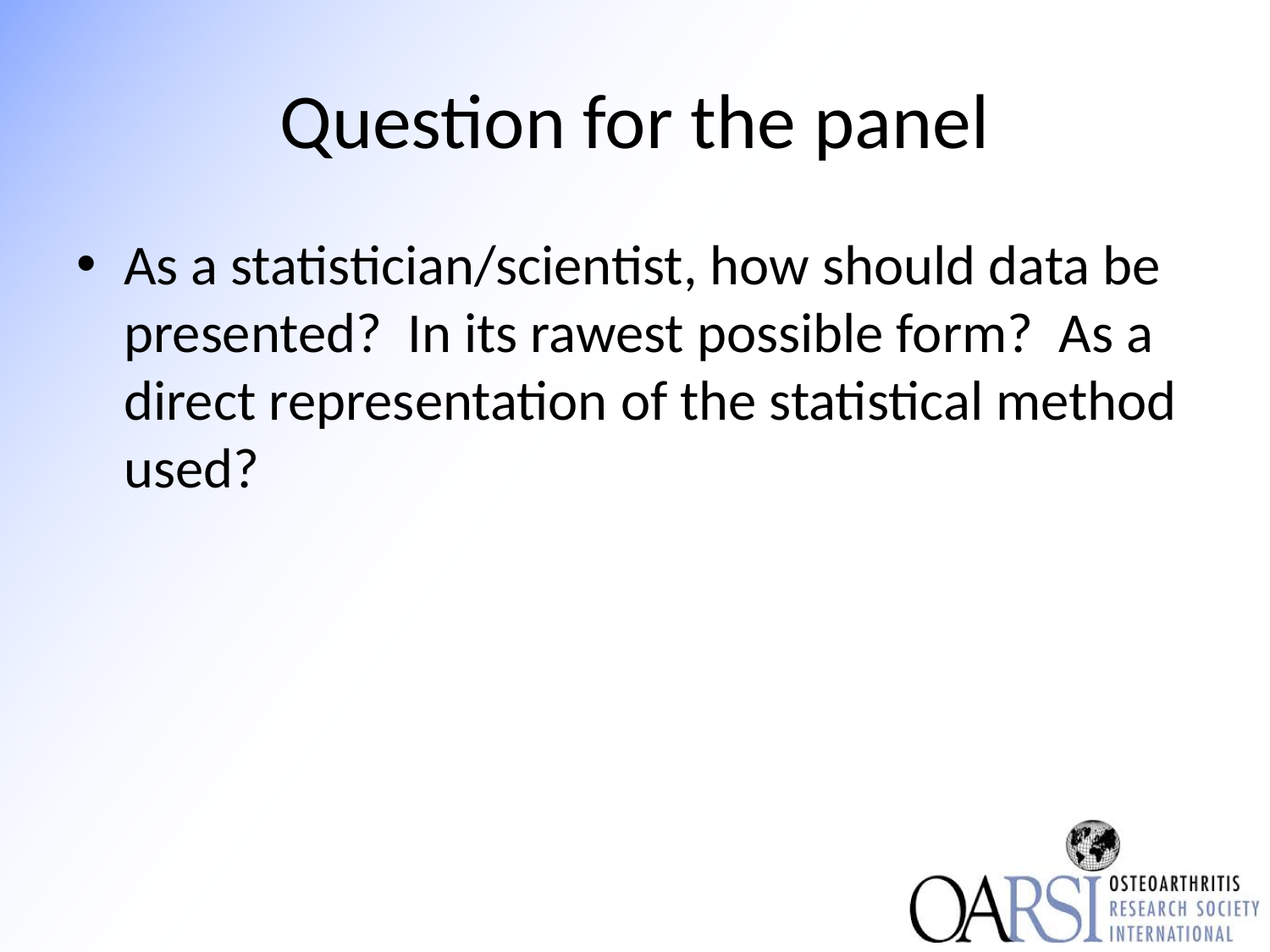

# Question for the panel
As a statistician/scientist, how should data be presented?  In its rawest possible form?  As a direct representation of the statistical method used?